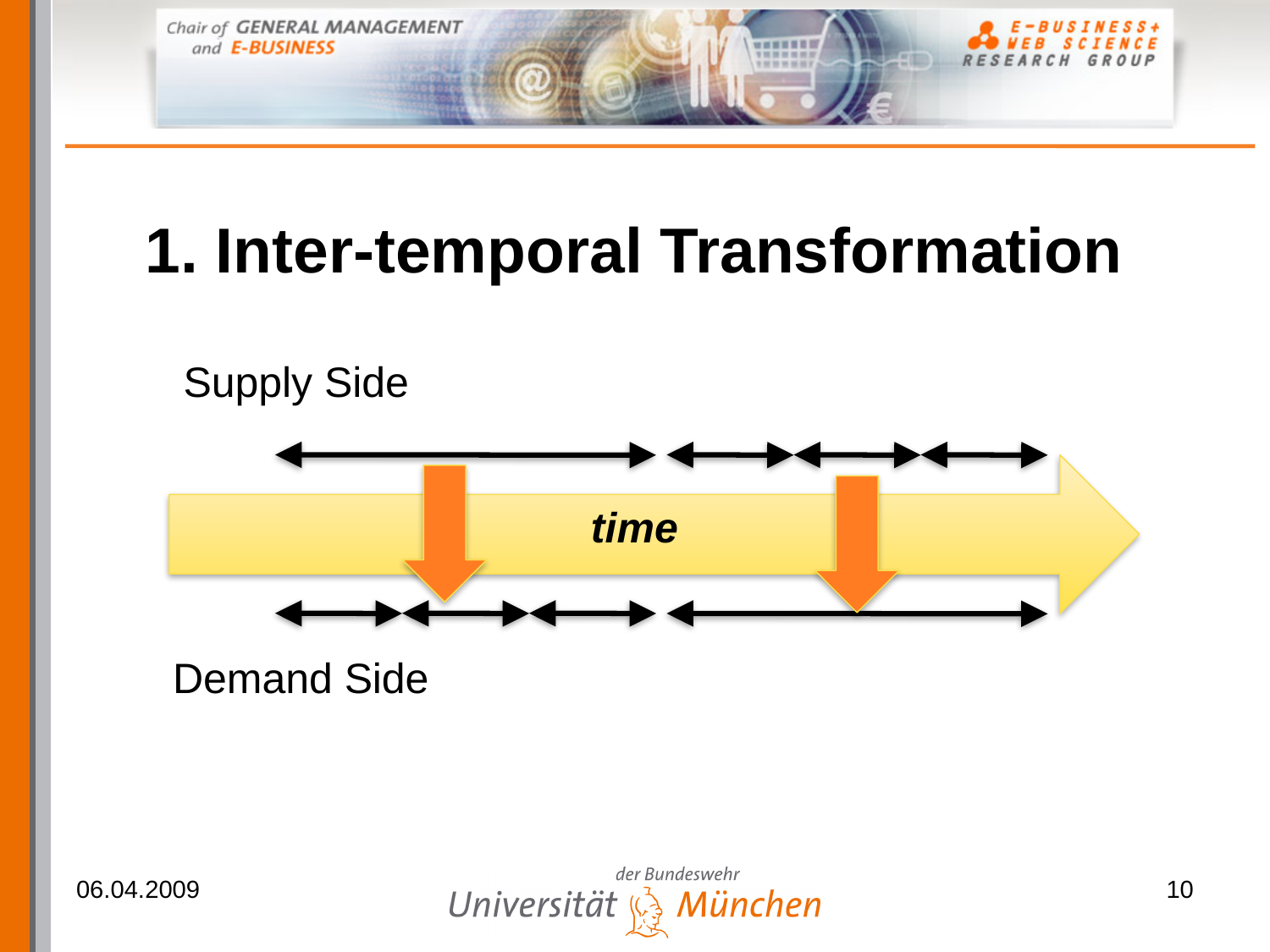

# 1. Inter-temporal Transformation
Supply Side
time

Demand Side
06.04.2009
10